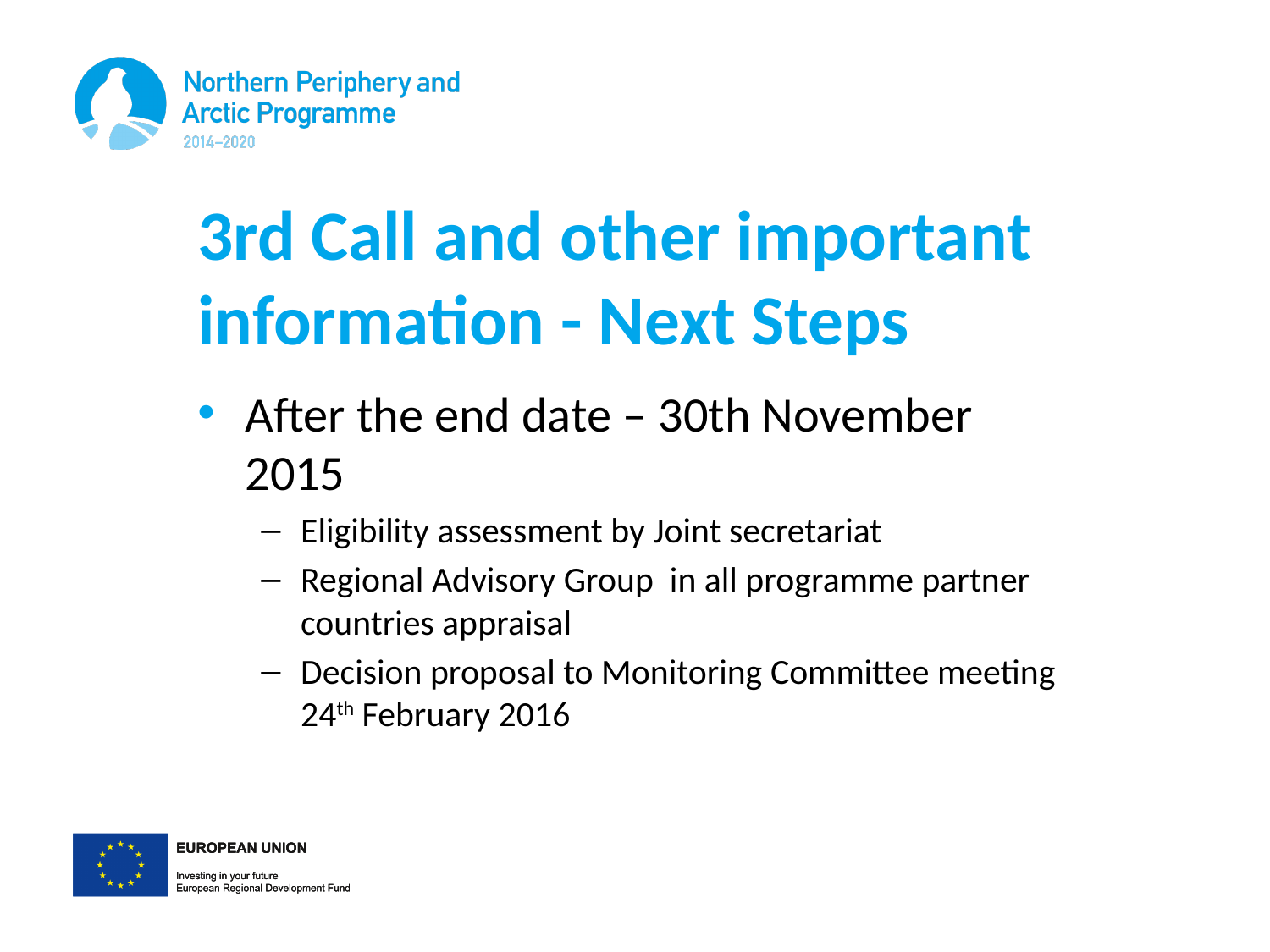

# 3rd Call and other important information - Next Steps
After the end date – 30th November 2015
Eligibility assessment by Joint secretariat
Regional Advisory Group  in all programme partner countries appraisal
Decision proposal to Monitoring Committee meeting 24th February 2016